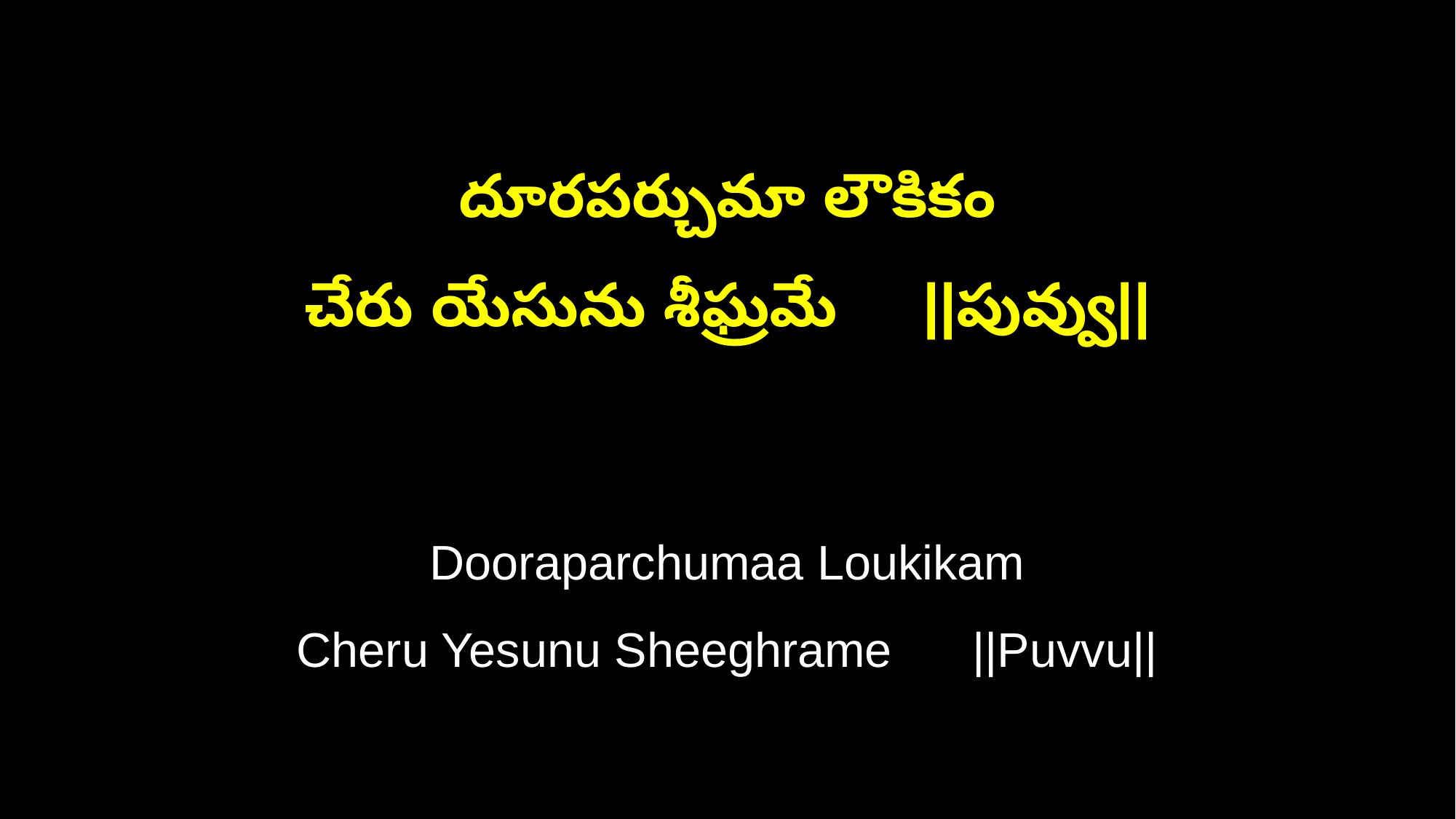

దూరపర్చుమా లౌకికం
చేరు యేసును శీఘ్రమే     ||పువ్వు||
Dooraparchumaa Loukikam
Cheru Yesunu Sheeghrame      ||Puvvu||